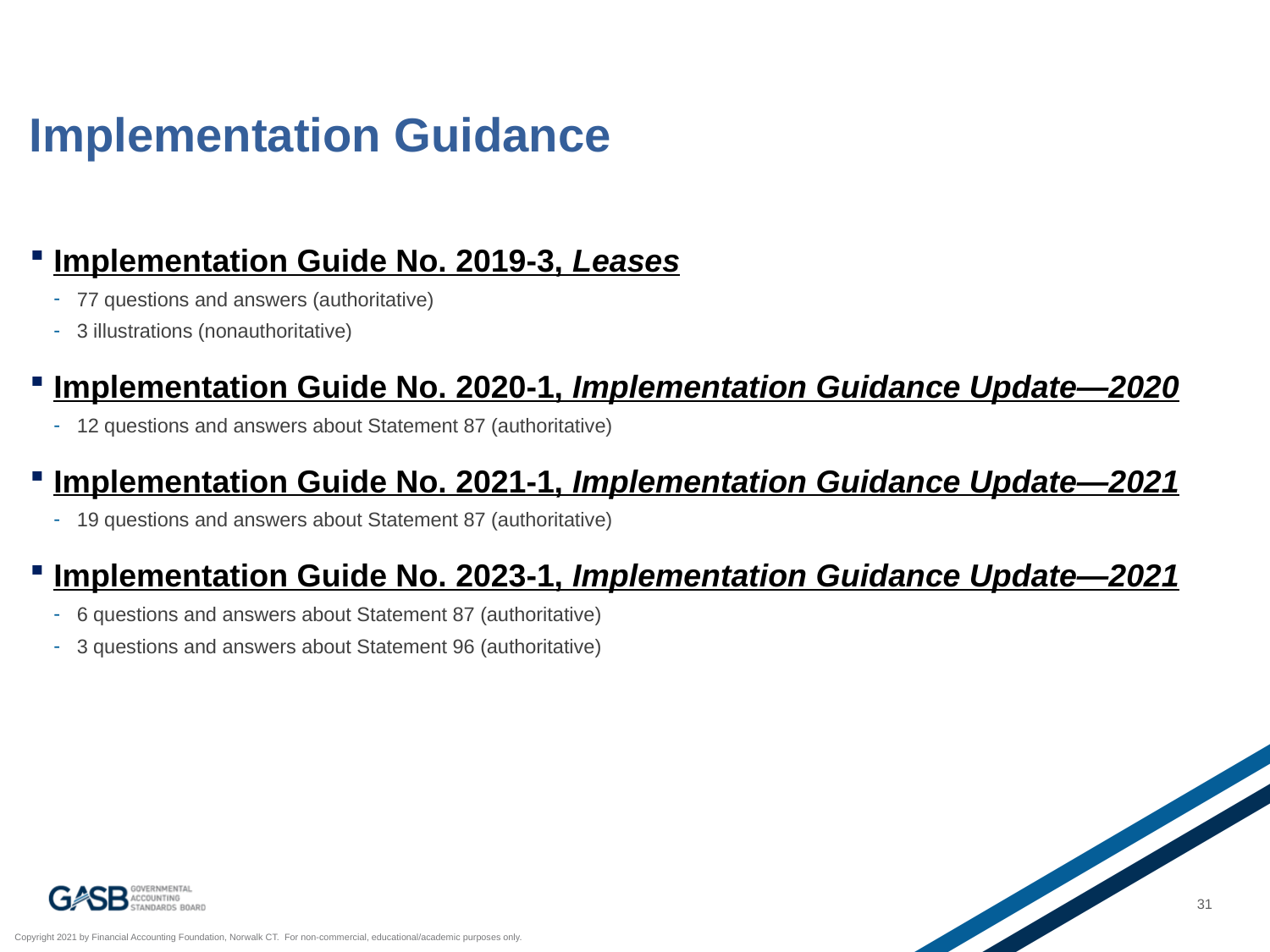

# Implementation Guidance
Implementation Guide No. 2019-3, Leases
77 questions and answers (authoritative)
3 illustrations (nonauthoritative)
Implementation Guide No. 2020-1, Implementation Guidance Update—2020
12 questions and answers about Statement 87 (authoritative)
Implementation Guide No. 2021-1, Implementation Guidance Update—2021
19 questions and answers about Statement 87 (authoritative)
Implementation Guide No. 2023-1, Implementation Guidance Update—2021
6 questions and answers about Statement 87 (authoritative)
3 questions and answers about Statement 96 (authoritative)

31